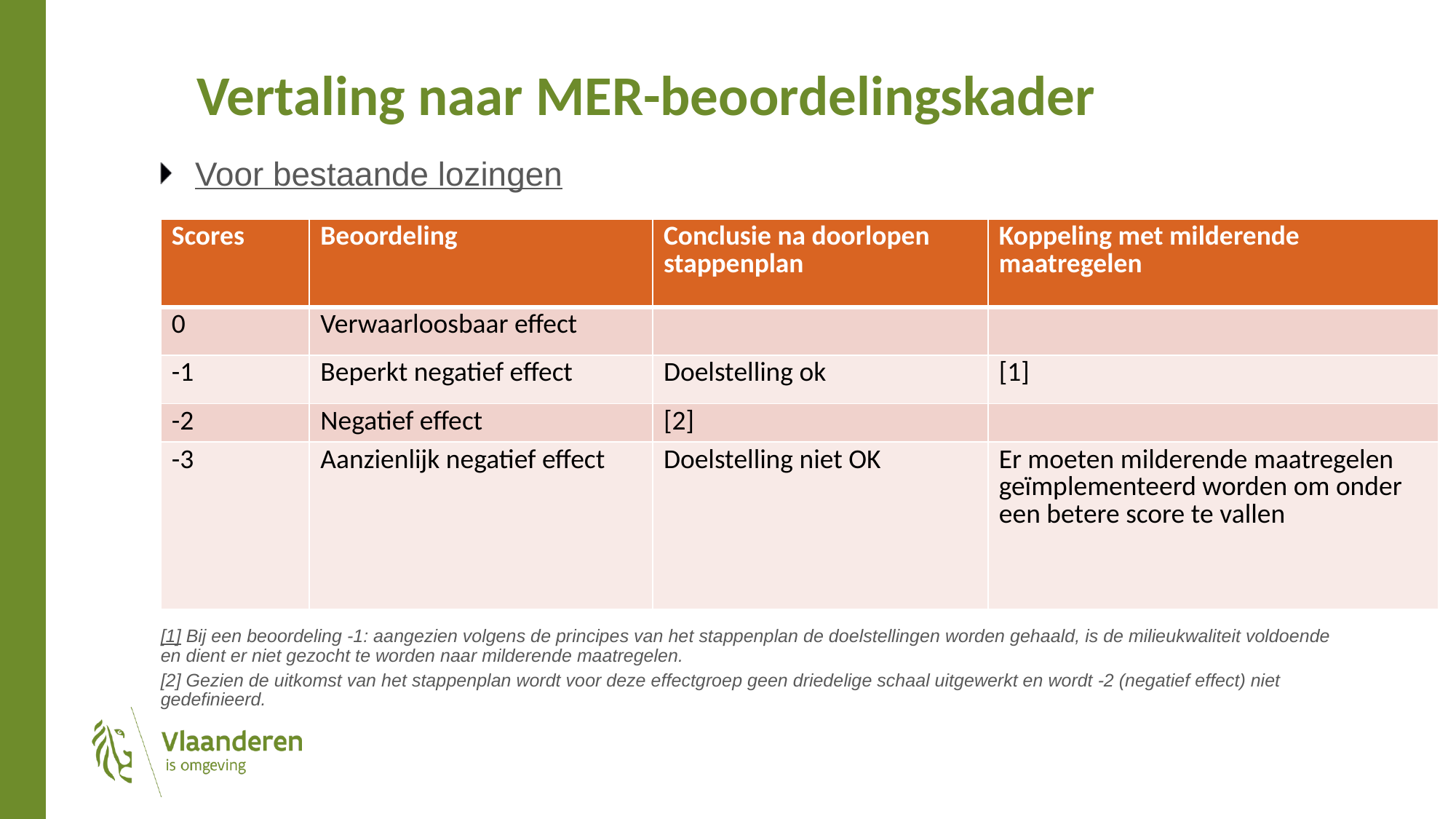

# Vertaling naar MER-beoordelingskader
Voor bestaande lozingen

[1] Bij een beoordeling -1: aangezien volgens de principes van het stappenplan de doelstellingen worden gehaald, is de milieukwaliteit voldoende en dient er niet gezocht te worden naar milderende maatregelen.
[2] Gezien de uitkomst van het stappenplan wordt voor deze effectgroep geen driedelige schaal uitgewerkt en wordt -2 (negatief effect) niet gedefinieerd.

| Scores | Beoordeling | Conclusie na doorlopen stappenplan | Koppeling met milderende maatregelen |
| --- | --- | --- | --- |
| 0 | Verwaarloosbaar effect |  |  |
| -1 | Beperkt negatief effect | Doelstelling ok | [1] |
| -2 | Negatief effect | [2] |  |
| -3 | Aanzienlijk negatief effect | Doelstelling niet OK | Er moeten milderende maatregelen geïmplementeerd worden om onder een betere score te vallen |